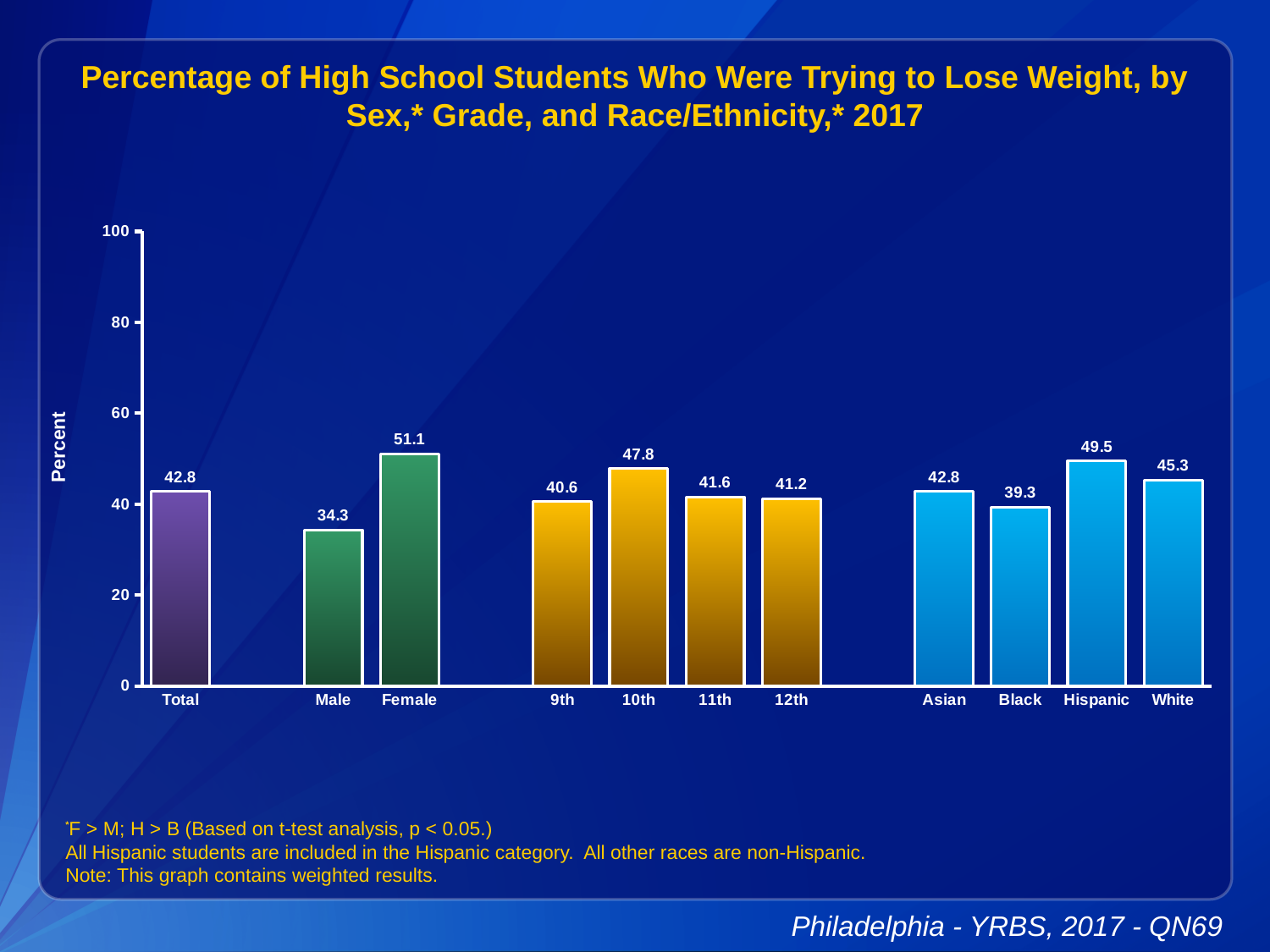

Percentage of High School Students Who Were Trying to Lose Weight, by Sex,* Grade, and Race/Ethnicity,* 2017

### Chart

| Category | Series 1 |
|---|---|
| Total | 42.8 |
|  | None |
| Male | 34.3 |
| Female | 51.1 |
|  | None |
| 9th | 40.6 |
| 10th | 47.8 |
| 11th | 41.6 |
| 12th | 41.2 |
|  | None |
| Asian | 42.8 |
| Black | 39.3 |
| Hispanic | 49.5 |
| White | 45.3 |
*F > M; H > B (Based on t-test analysis, p < 0.05.)
All Hispanic students are included in the Hispanic category.  All other races are non-Hispanic.
Note: This graph contains weighted results.
Philadelphia - YRBS, 2017 - QN69